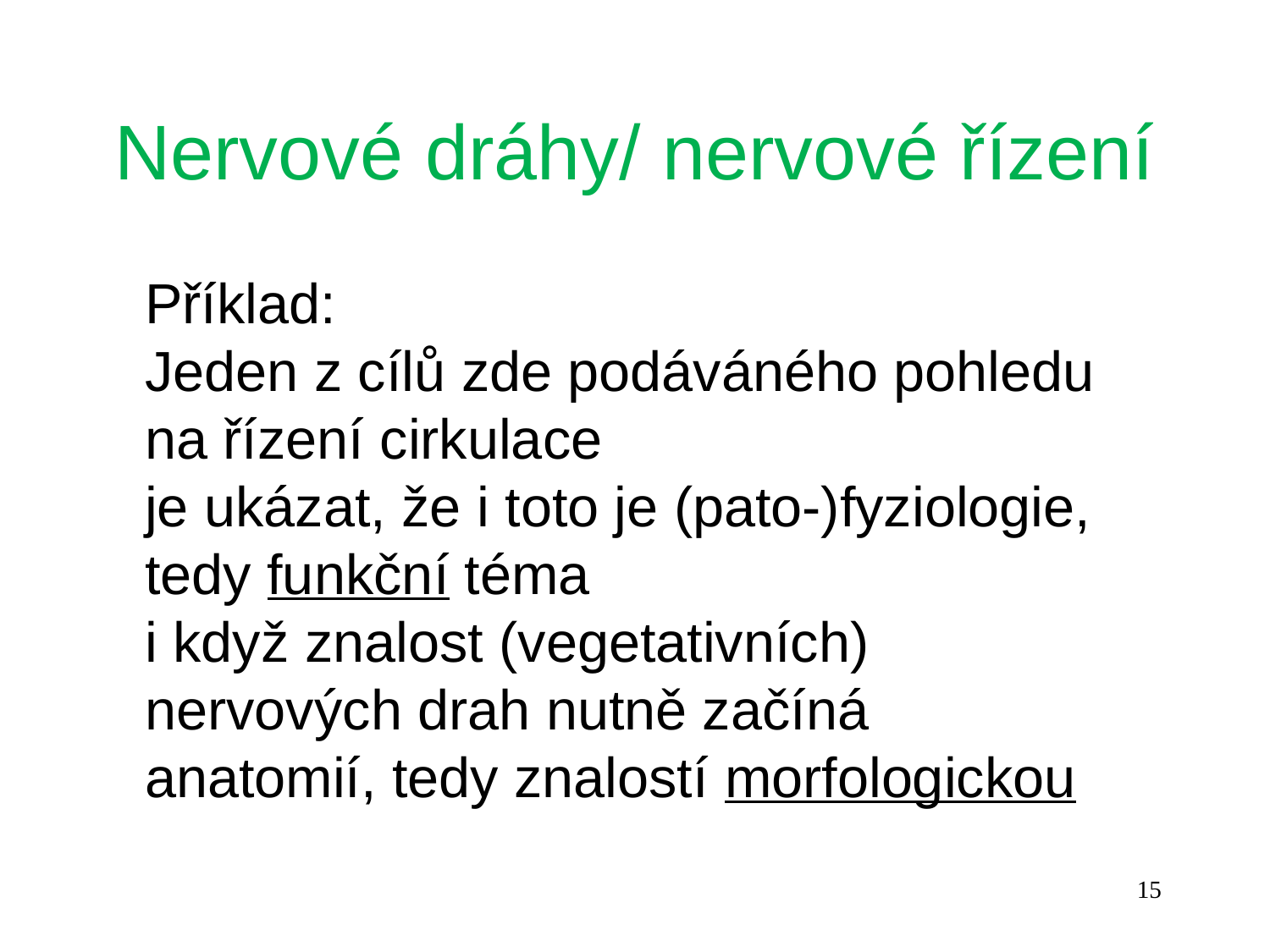

# Nervové dráhy/ nervové řízení
Příklad:
Jeden z cílů zde podáváného pohledu
na řízení cirkulace
je ukázat, že i toto je (pato-)fyziologie,
tedy funkční téma
i když znalost (vegetativních)
nervových drah nutně začíná
anatomií, tedy znalostí morfologickou

15